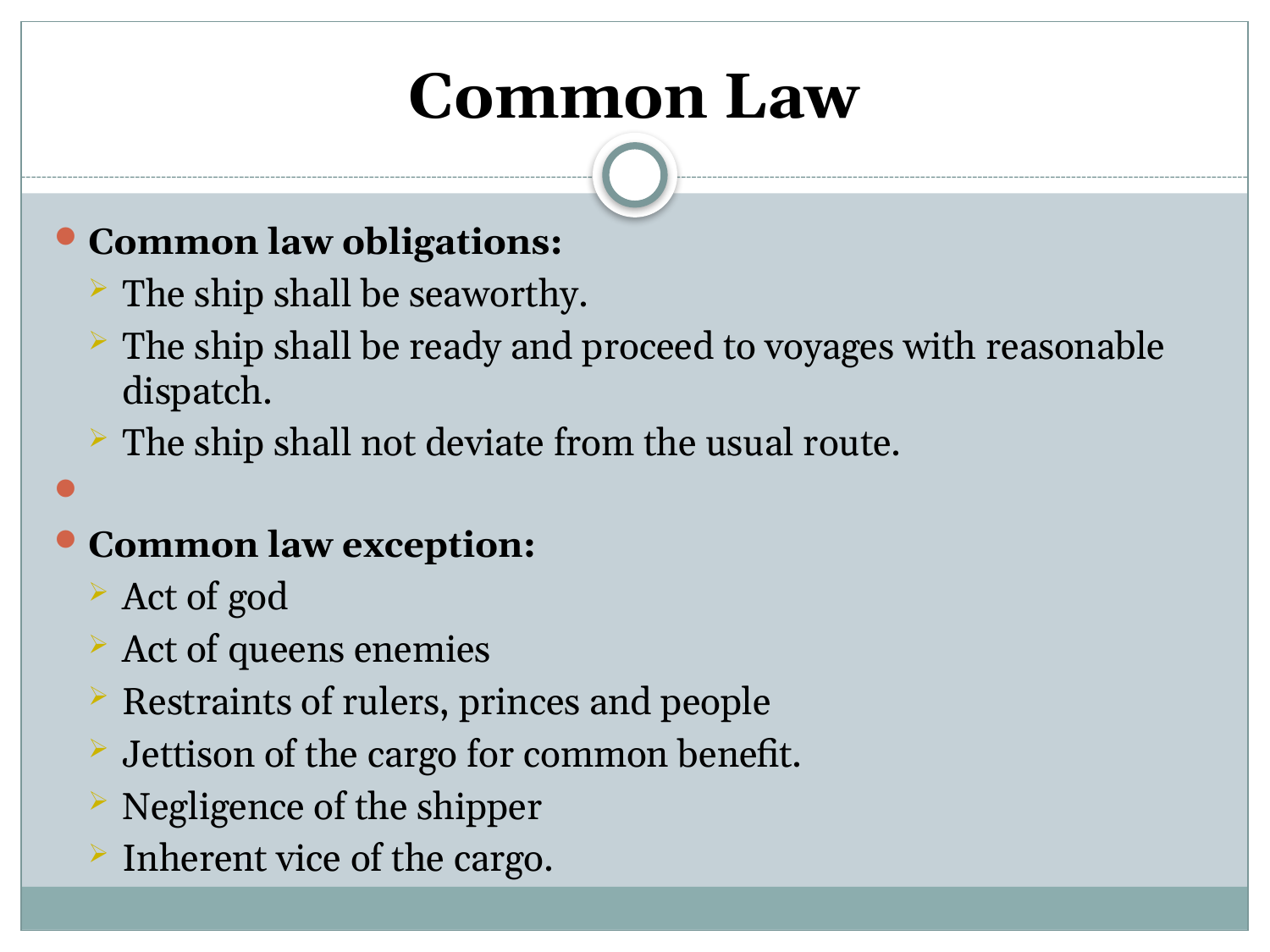

# Common Law
Common law obligations:
The ship shall be seaworthy.
The ship shall be ready and proceed to voyages with reasonable dispatch.
The ship shall not deviate from the usual route.

Common law exception:
Act of god
Act of queens enemies
Restraints of rulers, princes and people
Jettison of the cargo for common benefit.
Negligence of the shipper
Inherent vice of the cargo.